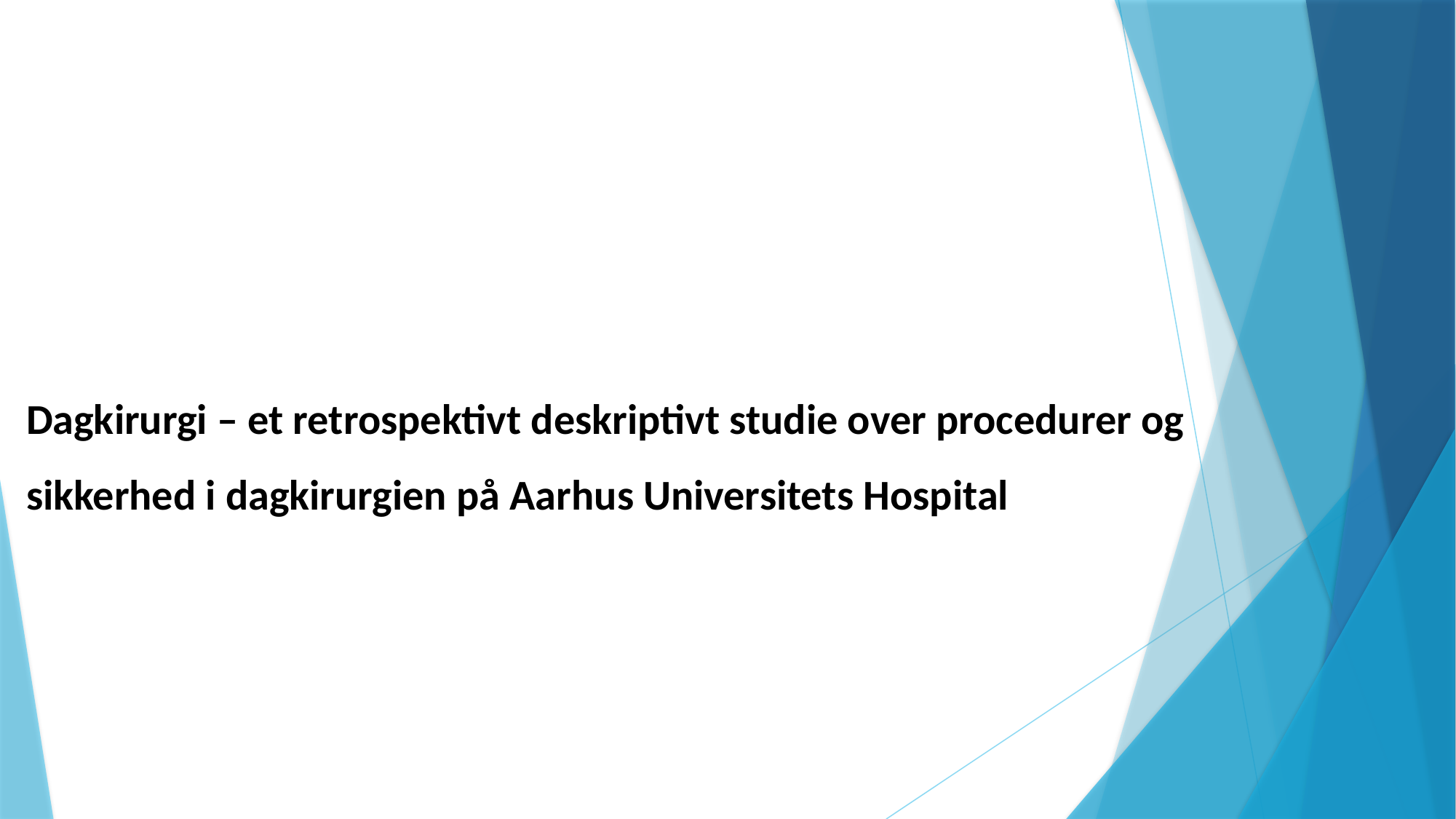

# Dagkirurgi – et retrospektivt deskriptivt studie over procedurer og sikkerhed i dagkirurgien på Aarhus Universitets Hospital